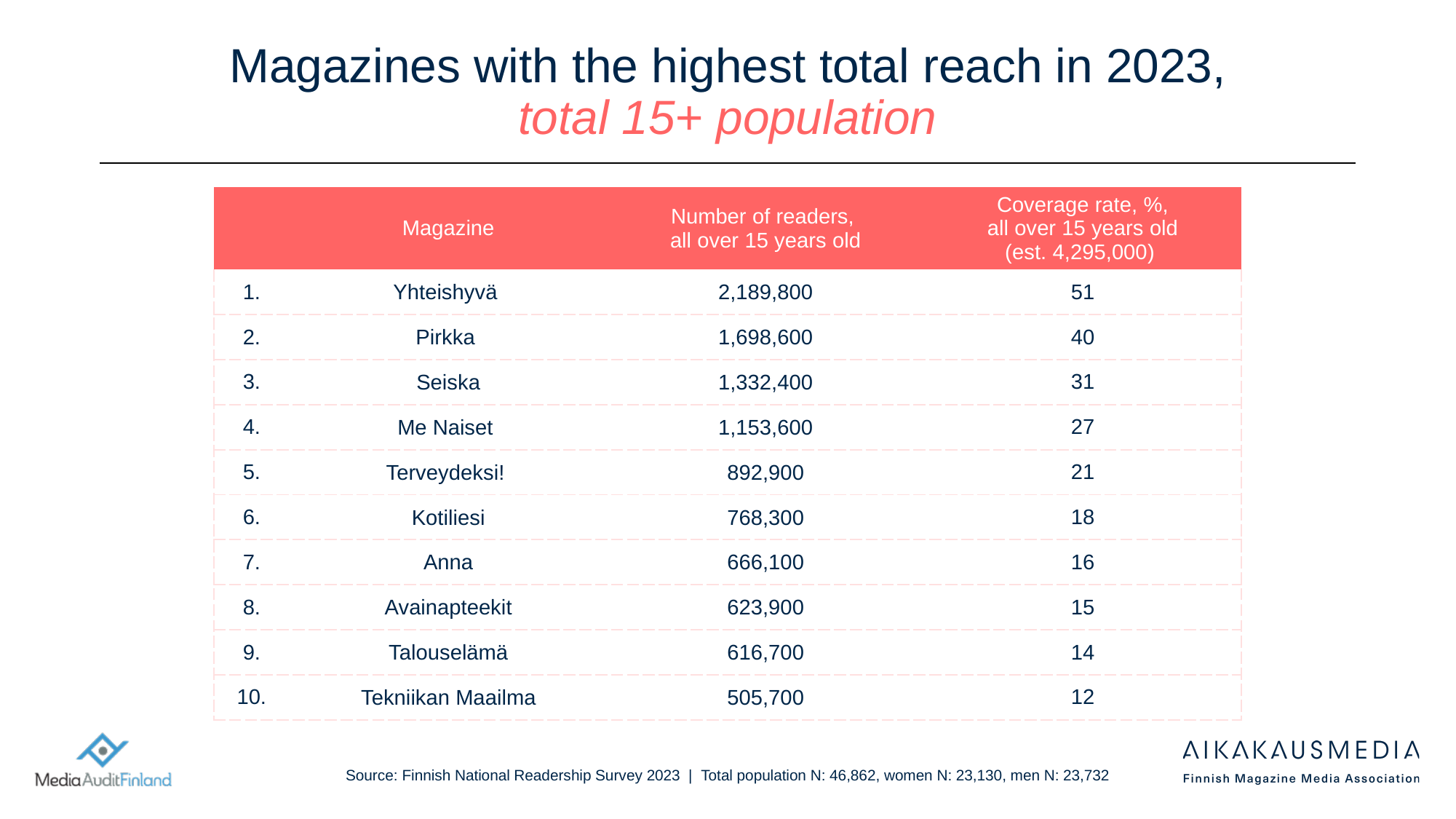

# Magazines with the highest total reach in 2023, total 15+ population
|  | Magazine | Number of readers, all over 15 years old | Coverage rate, %, all over 15 years old (est. 4,295,000) |
| --- | --- | --- | --- |
| 1. | Yhteishyvä | 2,189,800 | 51 |
| 2. | Pirkka | 1,698,600 | 40 |
| 3. | Seiska | 1,332,400 | 31 |
| 4. | Me Naiset | 1,153,600 | 27 |
| 5. | Terveydeksi! | 892,900 | 21 |
| 6. | Kotiliesi | 768,300 | 18 |
| 7. | Anna | 666,100 | 16 |
| 8. | Avainapteekit | 623,900 | 15 |
| 9. | Talouselämä | 616,700 | 14 |
| 10. | Tekniikan Maailma | 505,700 | 12 |
Source: Finnish National Readership Survey 2023  |  Total population N: 46,862, women N: 23,130, men N: 23,732